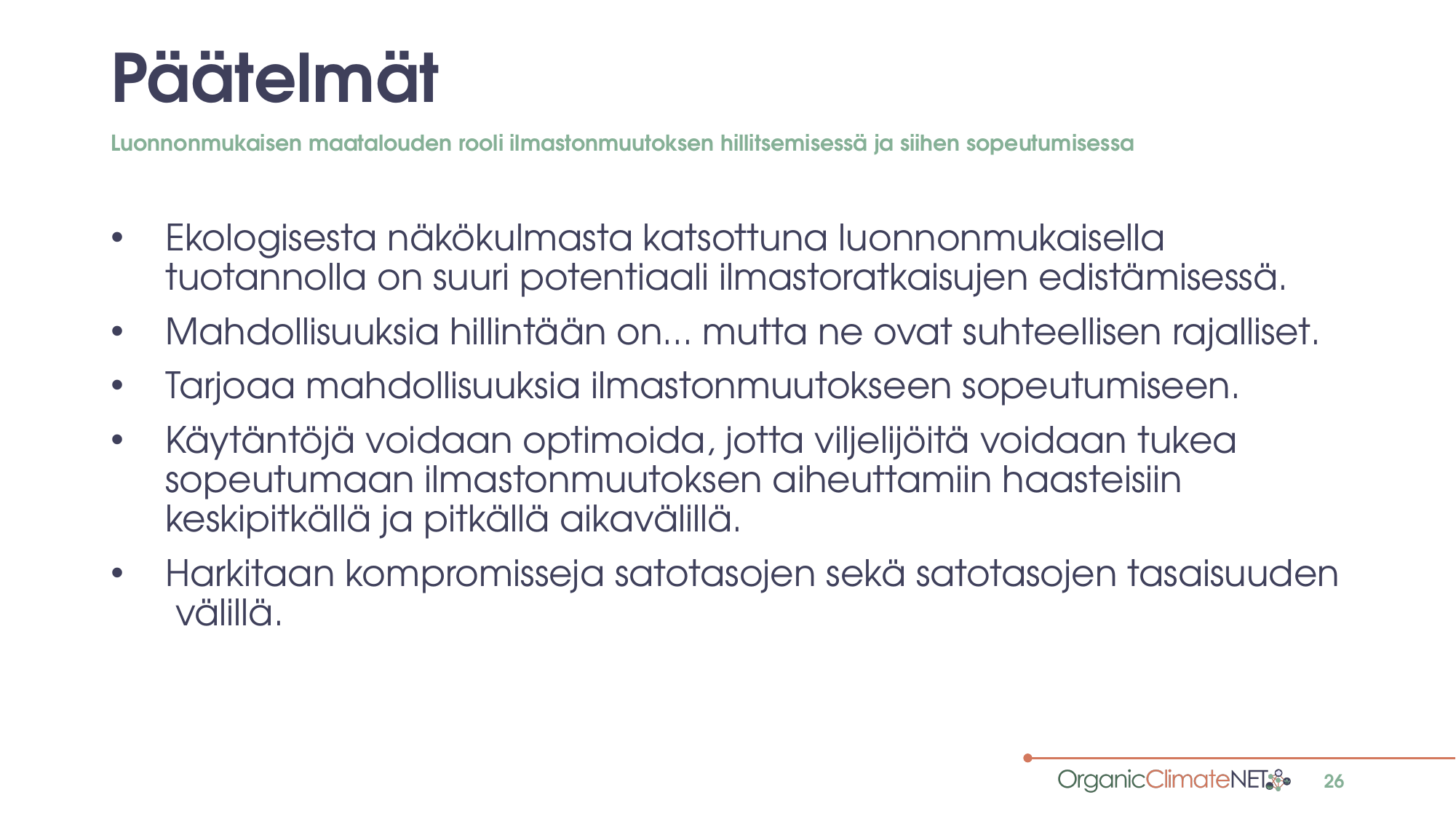

# Päätelmät
Luonnonmukaisen maatalouden rooli ilmastonmuutoksen hillitsemisessä ja siihen sopeutumisessa
Ekologisesta näkökulmasta katsottuna luonnonmukaisella tuotannolla on suuri potentiaali ilmastoratkaisujen edistämisessä.
Mahdollisuuksia hillintään on... mutta ne ovat suhteellisen rajalliset.
Tarjoaa mahdollisuuksia ilmastonmuutokseen sopeutumiseen.
Käytäntöjä voidaan optimoida, jotta viljelijöitä voidaan tukea sopeutumaan ilmastonmuutoksen aiheuttamiin haasteisiin keskipitkällä ja pitkällä aikavälillä.
Harkitaan kompromisseja satotasojen sekä satotasojen tasaisuuden  välillä.
26